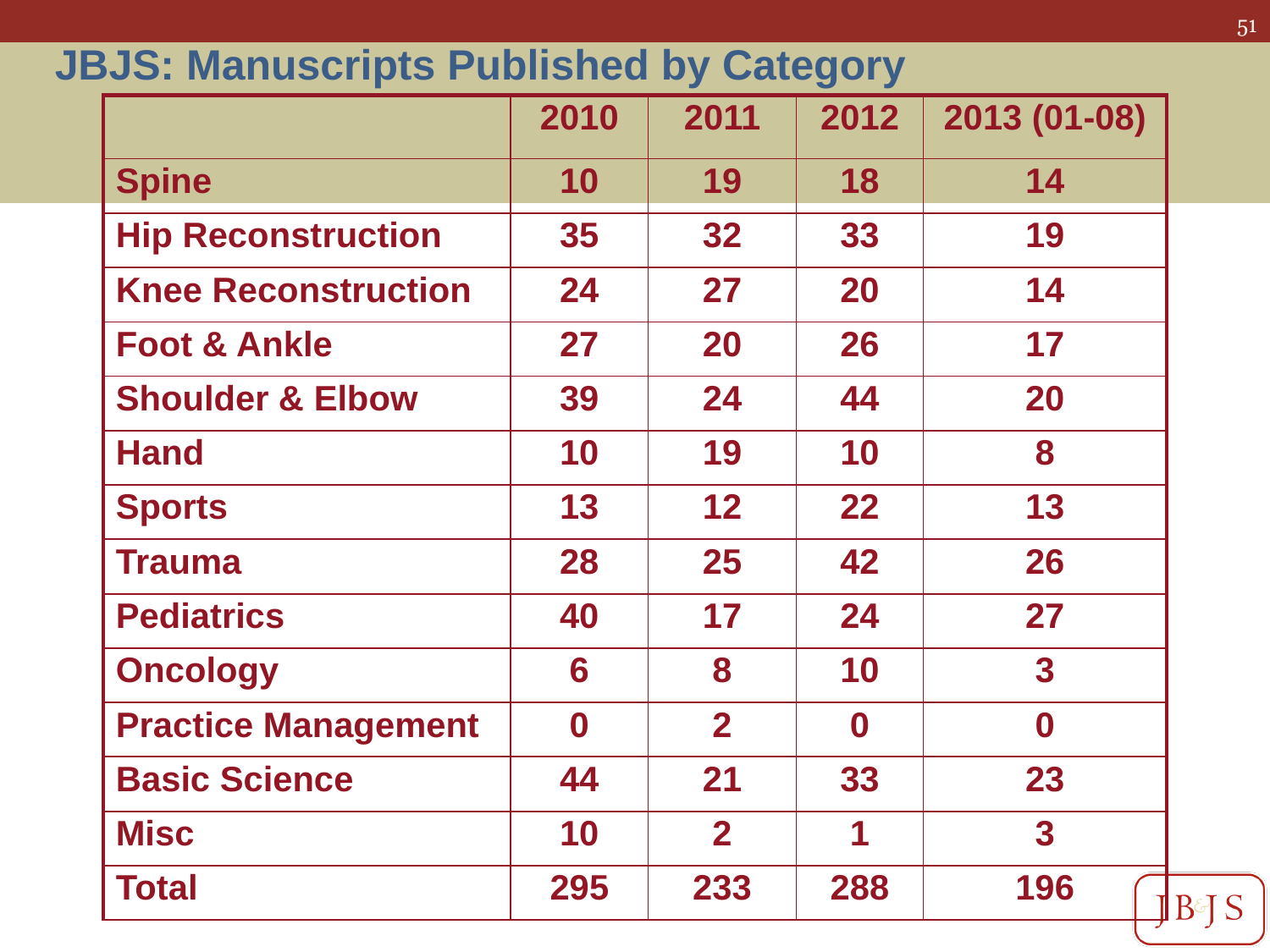

JBJS: Manuscripts Published by Category
|  | 2010 | 2011 | 2012 | 2013 (01-08) |
| --- | --- | --- | --- | --- |
| Spine | 10 | 19 | 18 | 14 |
| Hip Reconstruction | 35 | 32 | 33 | 19 |
| Knee Reconstruction | 24 | 27 | 20 | 14 |
| Foot & Ankle | 27 | 20 | 26 | 17 |
| Shoulder & Elbow | 39 | 24 | 44 | 20 |
| Hand | 10 | 19 | 10 | 8 |
| Sports | 13 | 12 | 22 | 13 |
| Trauma | 28 | 25 | 42 | 26 |
| Pediatrics | 40 | 17 | 24 | 27 |
| Oncology | 6 | 8 | 10 | 3 |
| Practice Management | 0 | 2 | 0 | 0 |
| Basic Science | 44 | 21 | 33 | 23 |
| Misc | 10 | 2 | 1 | 3 |
| Total | 295 | 233 | 288 | 196 |